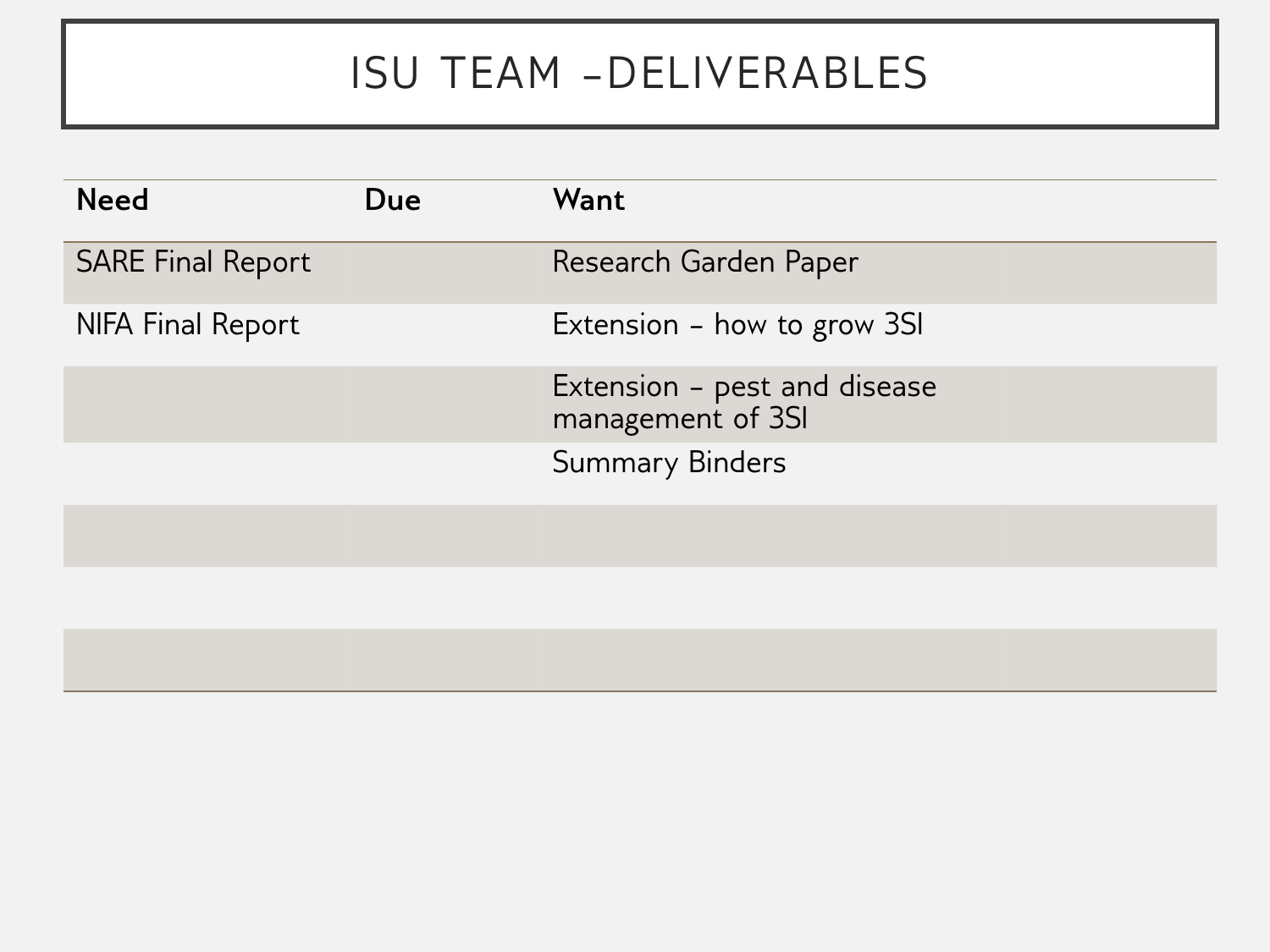

# ISU Team –Deliverables
| Need | Due | Want |  |
| --- | --- | --- | --- |
| SARE Final Report |  | Research Garden Paper |  |
| NIFA Final Report |  | Extension – how to grow 3SI |  |
|  |  | Extension – pest and disease management of 3SI |  |
|  |  | Summary Binders |  |
|  |  |  |  |
|  |  |  |  |
|  |  |  |  |